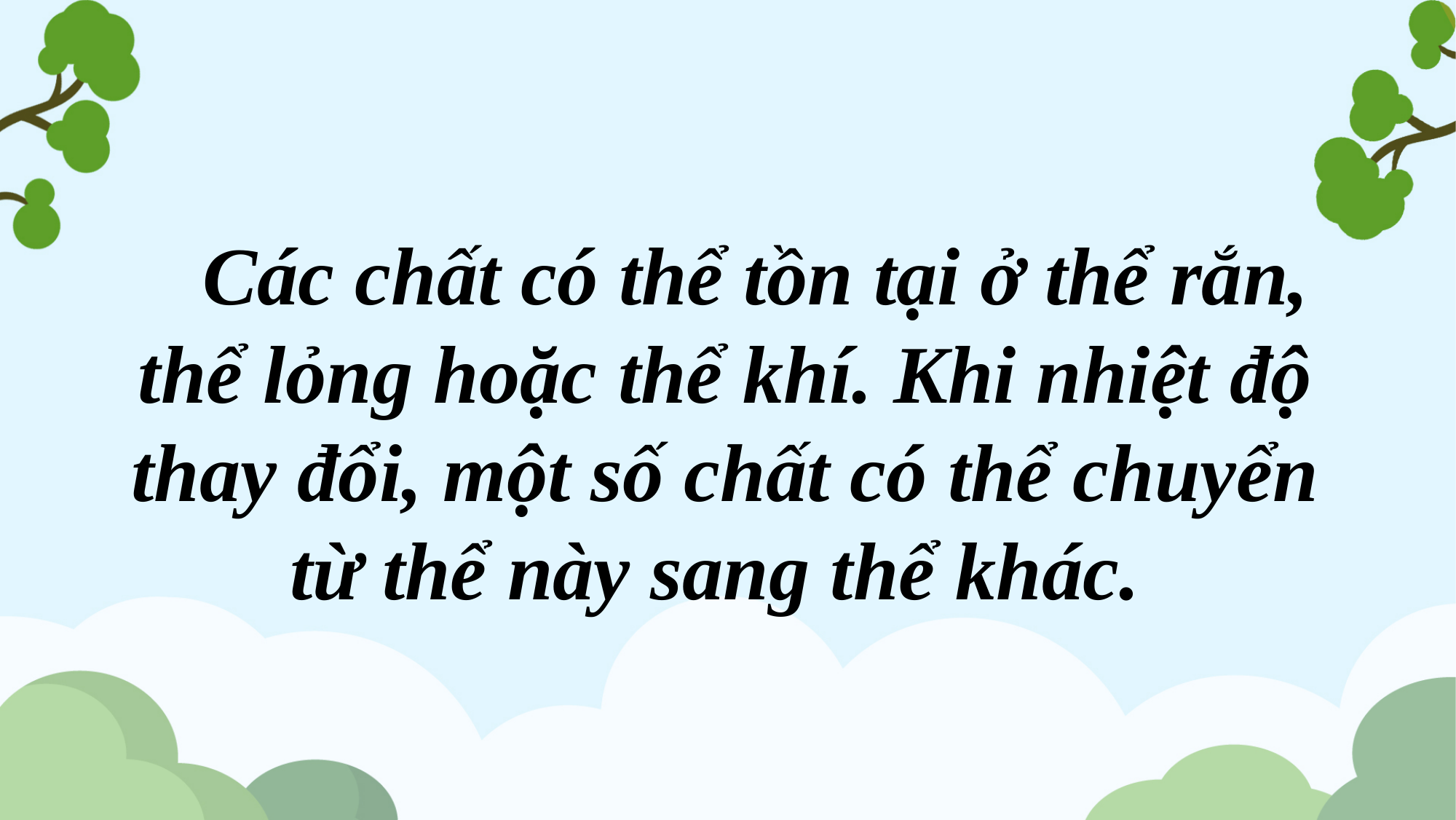

Các chất có thể tồn tại ở thể rắn, thể lỏng hoặc thể khí. Khi nhiệt độ thay đổi, một số chất có thể chuyển từ thể này sang thể khác.